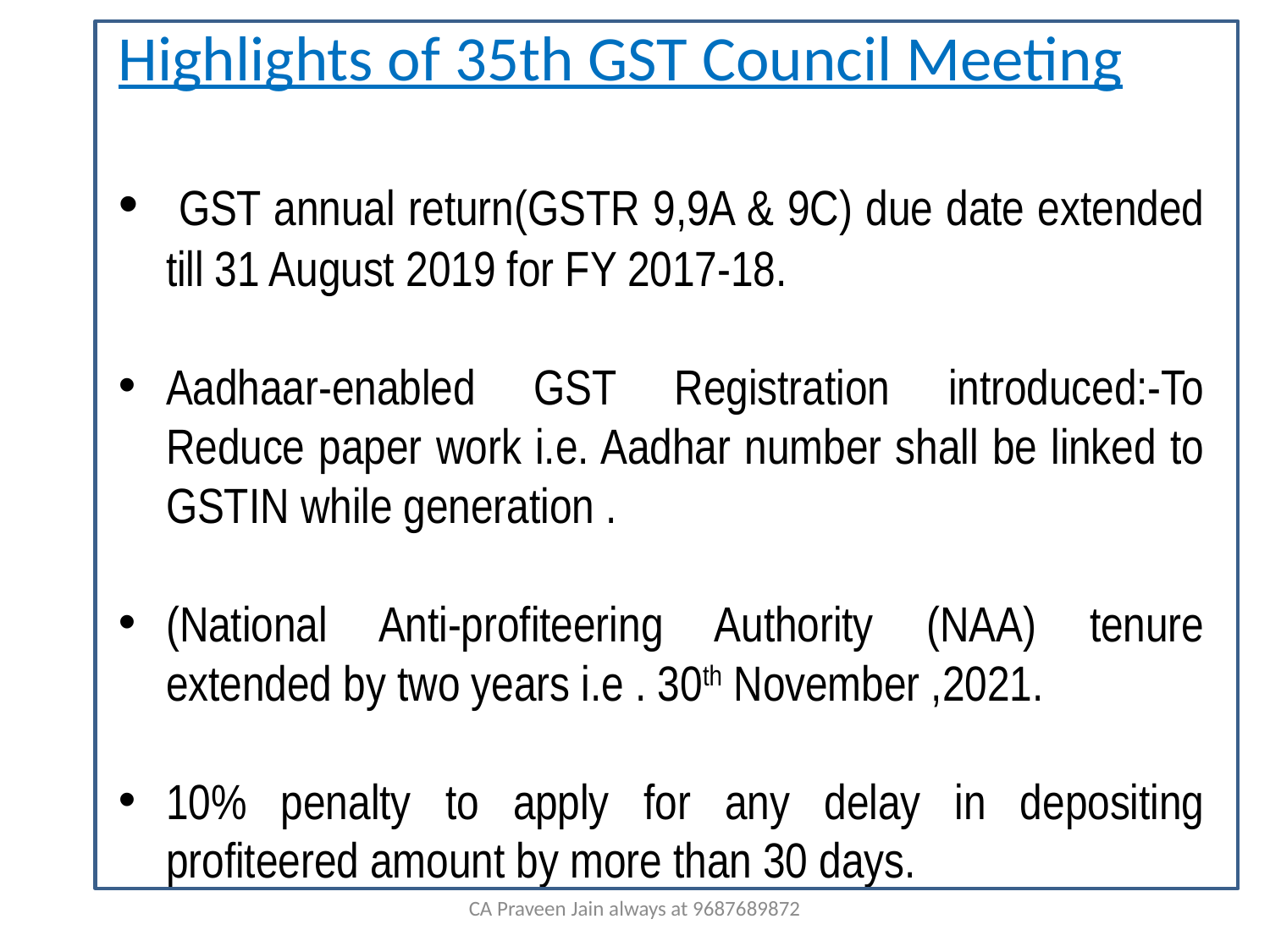

Highlights of 35th GST Council Meeting

 GST annual return(GSTR 9,9A & 9C) due date extended till 31 August 2019 for FY 2017-18.

Aadhaar-enabled GST Registration introduced:-To Reduce paper work i.e. Aadhar number shall be linked to GSTIN while generation .

(National Anti-profiteering Authority (NAA) tenure extended by two years i.e . 30th November ,2021.

10% penalty to apply for any delay in depositing profiteered amount by more than 30 days.

CA Praveen Jain always at 9687689872